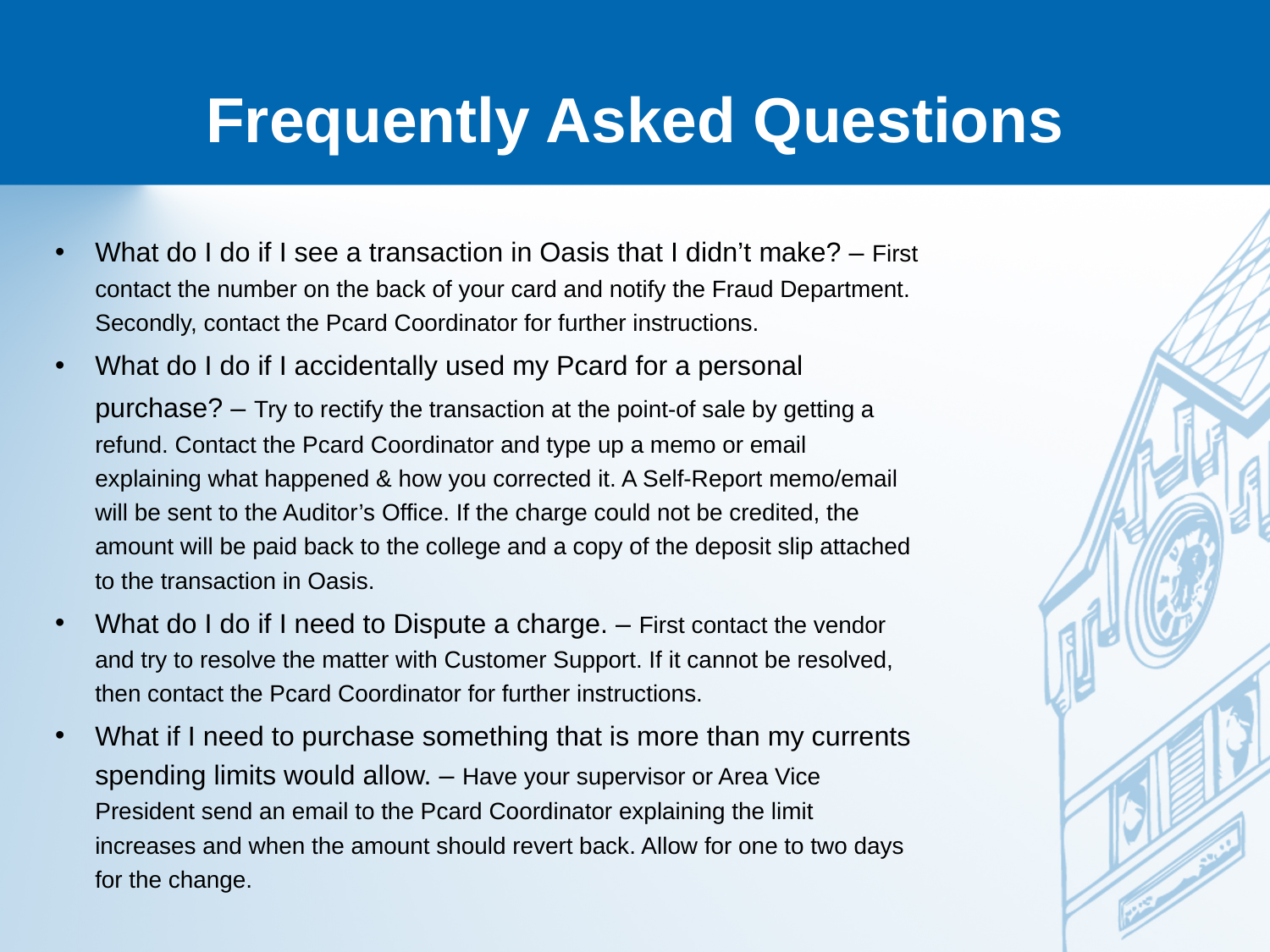

# Frequently Asked Questions
What do I do if I see a transaction in Oasis that I didn’t make? – First contact the number on the back of your card and notify the Fraud Department. Secondly, contact the Pcard Coordinator for further instructions.
What do I do if I accidentally used my Pcard for a personal purchase? – Try to rectify the transaction at the point-of sale by getting a refund. Contact the Pcard Coordinator and type up a memo or email explaining what happened & how you corrected it. A Self-Report memo/email will be sent to the Auditor’s Office. If the charge could not be credited, the amount will be paid back to the college and a copy of the deposit slip attached to the transaction in Oasis.
What do I do if I need to Dispute a charge. – First contact the vendor and try to resolve the matter with Customer Support. If it cannot be resolved, then contact the Pcard Coordinator for further instructions.
What if I need to purchase something that is more than my currents spending limits would allow. – Have your supervisor or Area Vice President send an email to the Pcard Coordinator explaining the limit increases and when the amount should revert back. Allow for one to two days for the change.